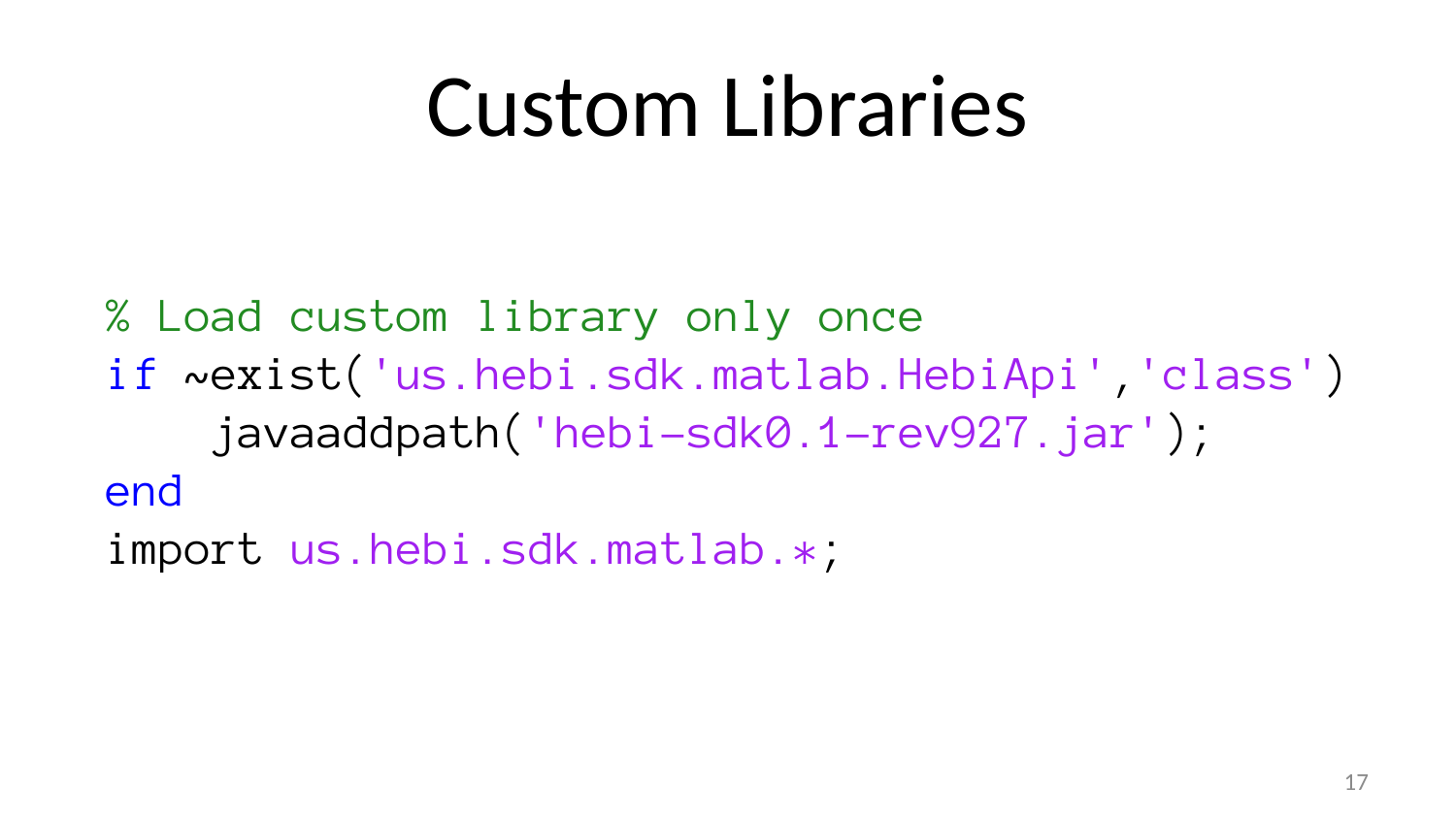

# Custom Libraries
% Load custom library only once
if ~exist('us.hebi.sdk.matlab.HebiApi','class')
    javaaddpath('hebi-sdk0.1-rev927.jar');
end
import us.hebi.sdk.matlab.*;
17